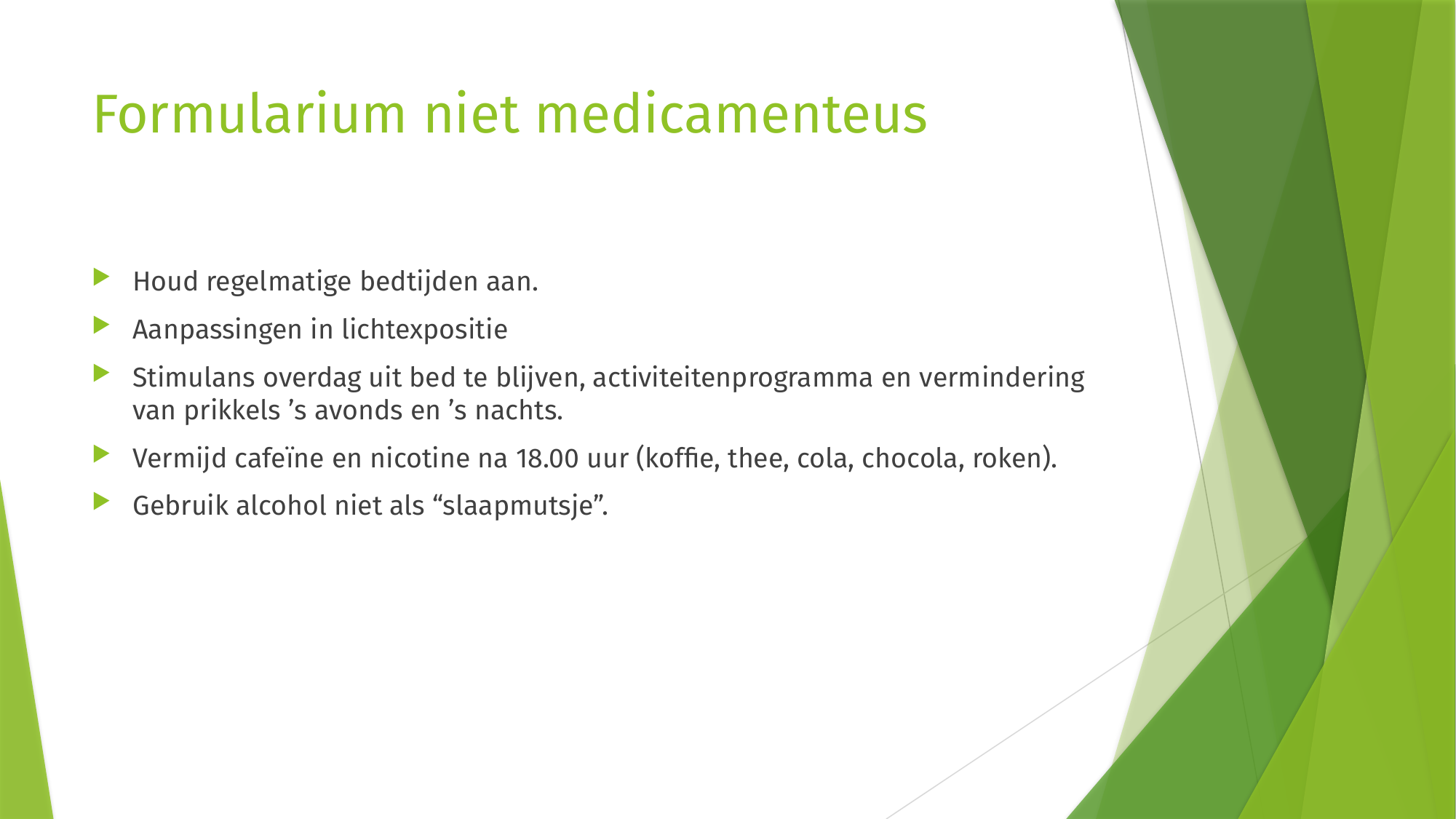

# Formularium niet medicamenteus
Houd regelmatige bedtijden aan.
Aanpassingen in lichtexpositie
Stimulans overdag uit bed te blijven, activiteitenprogramma en vermindering van prikkels ’s avonds en ’s nachts.
Vermijd cafeïne en nicotine na 18.00 uur (koffie, thee, cola, chocola, roken).
Gebruik alcohol niet als “slaapmutsje”.